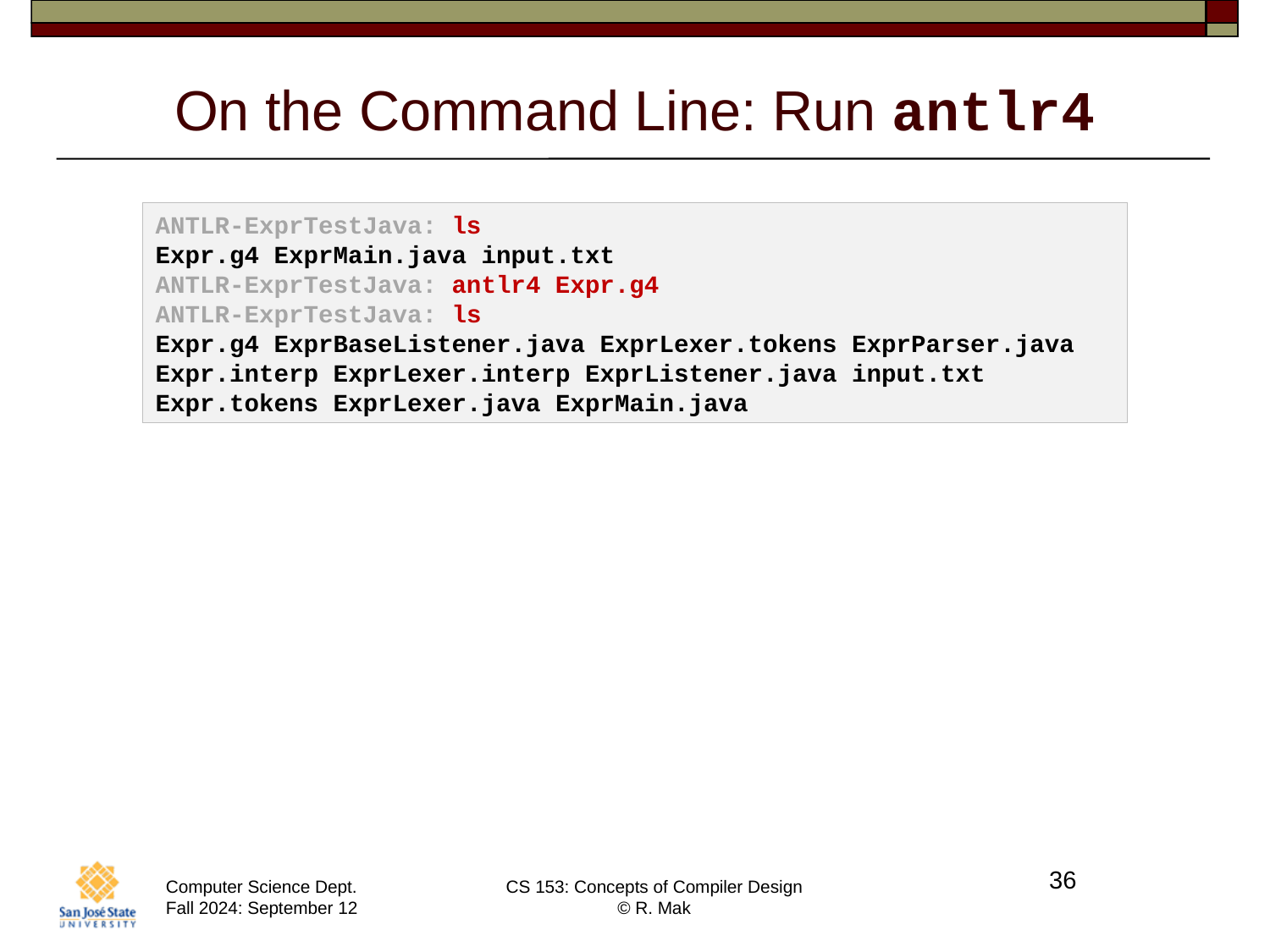

# On the Command Line: Run antlr4
ANTLR-ExprTestJava: ls
Expr.g4 ExprMain.java input.txt
ANTLR-ExprTestJava: antlr4 Expr.g4
ANTLR-ExprTestJava: ls
Expr.g4 ExprBaseListener.java ExprLexer.tokens ExprParser.java
Expr.interp ExprLexer.interp ExprListener.java input.txt
Expr.tokens ExprLexer.java ExprMain.java
36